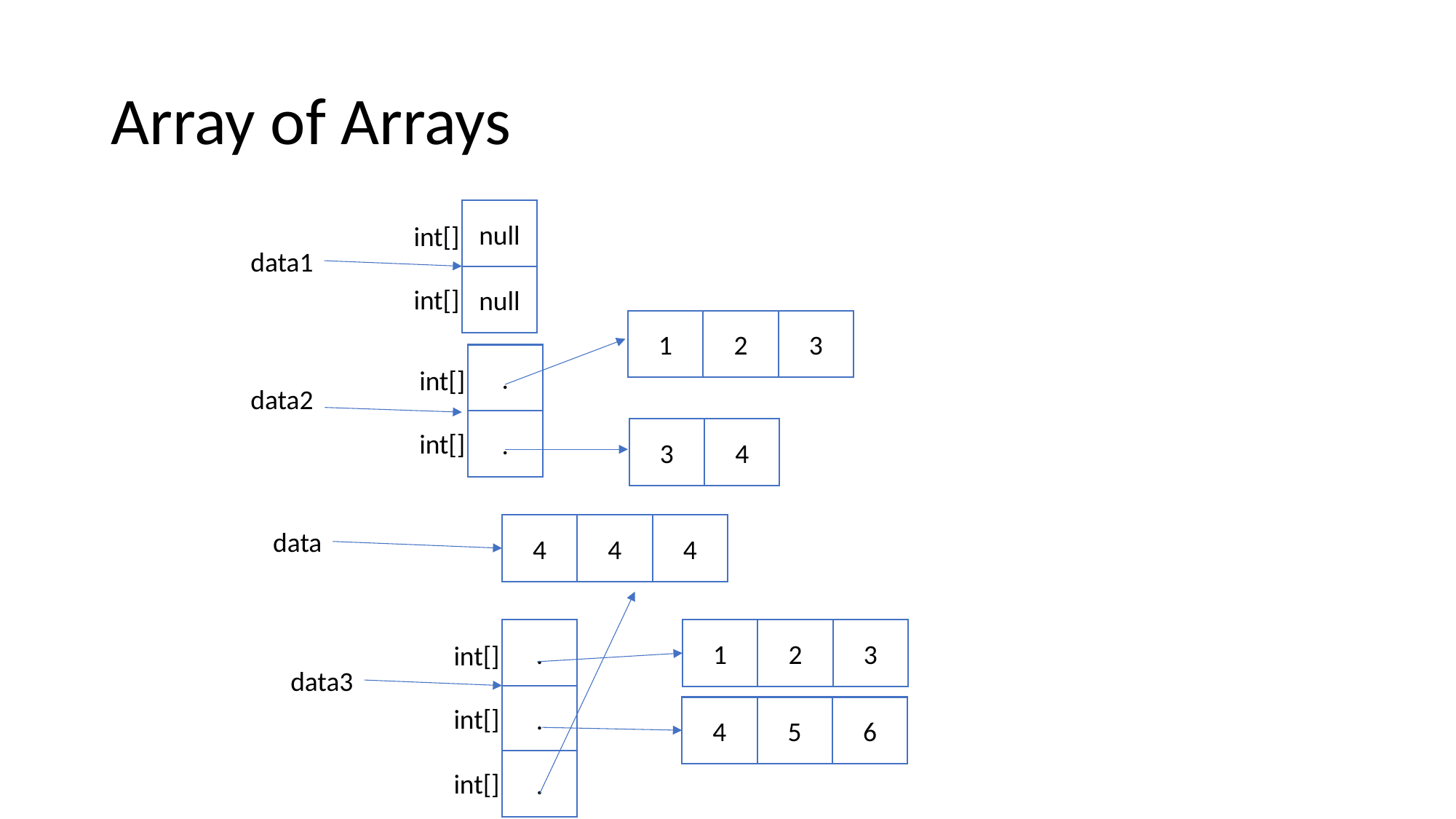

# Array of Arrays
null
int[]
null
int[]
data1
1
2
3
.
int[]
.
int[]
data2
3
4
4
4
4
data
.
int[]
.
int[]
.
int[]
1
2
3
data3
4
5
6